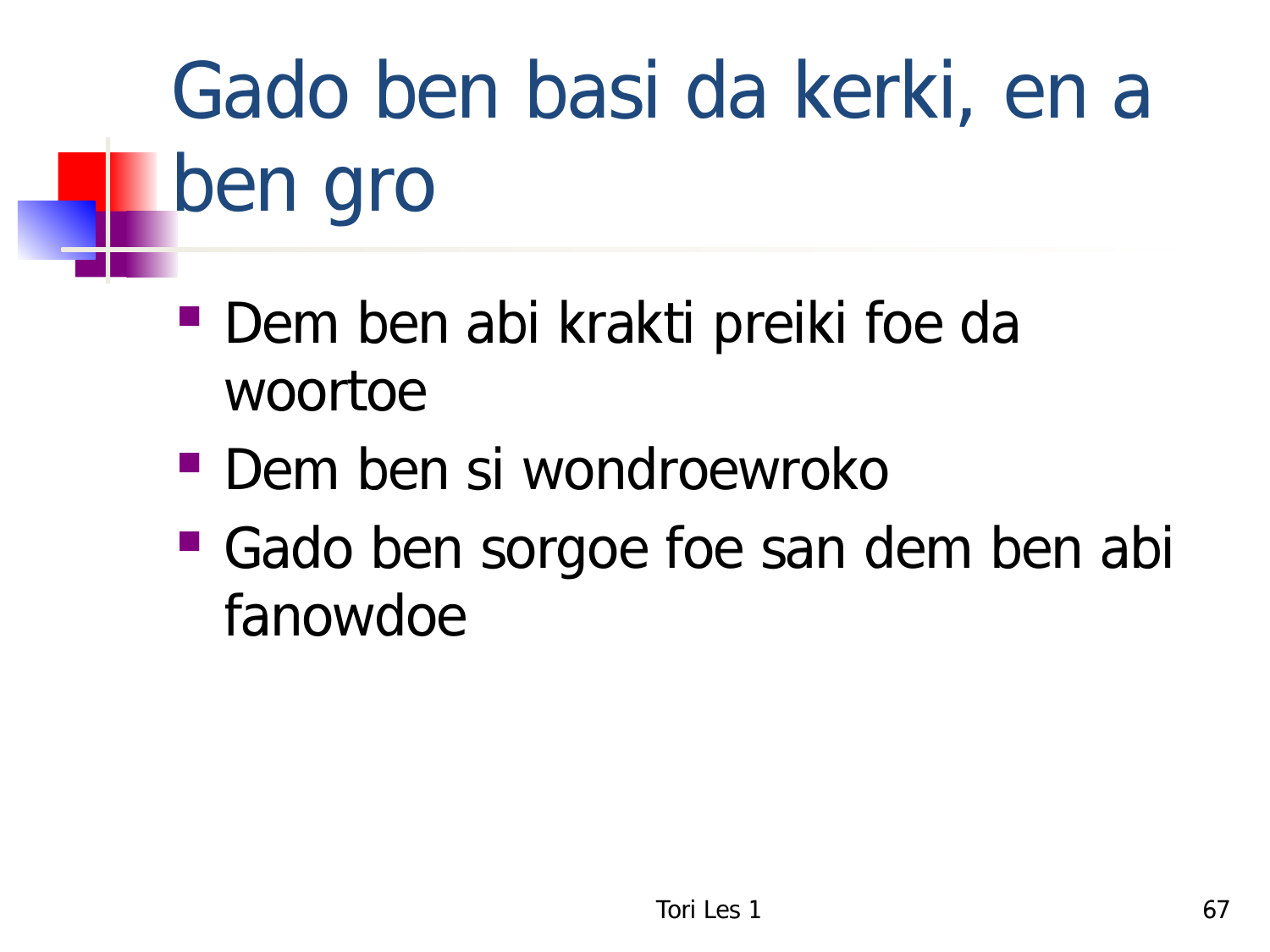

# Gado ben basi da kerki, en a ben gro
Dem ben abi krakti preiki foe da woortoe
Dem ben si wondroewroko
Gado ben sorgoe foe san dem ben abi fanowdoe
Tori Les 1
67